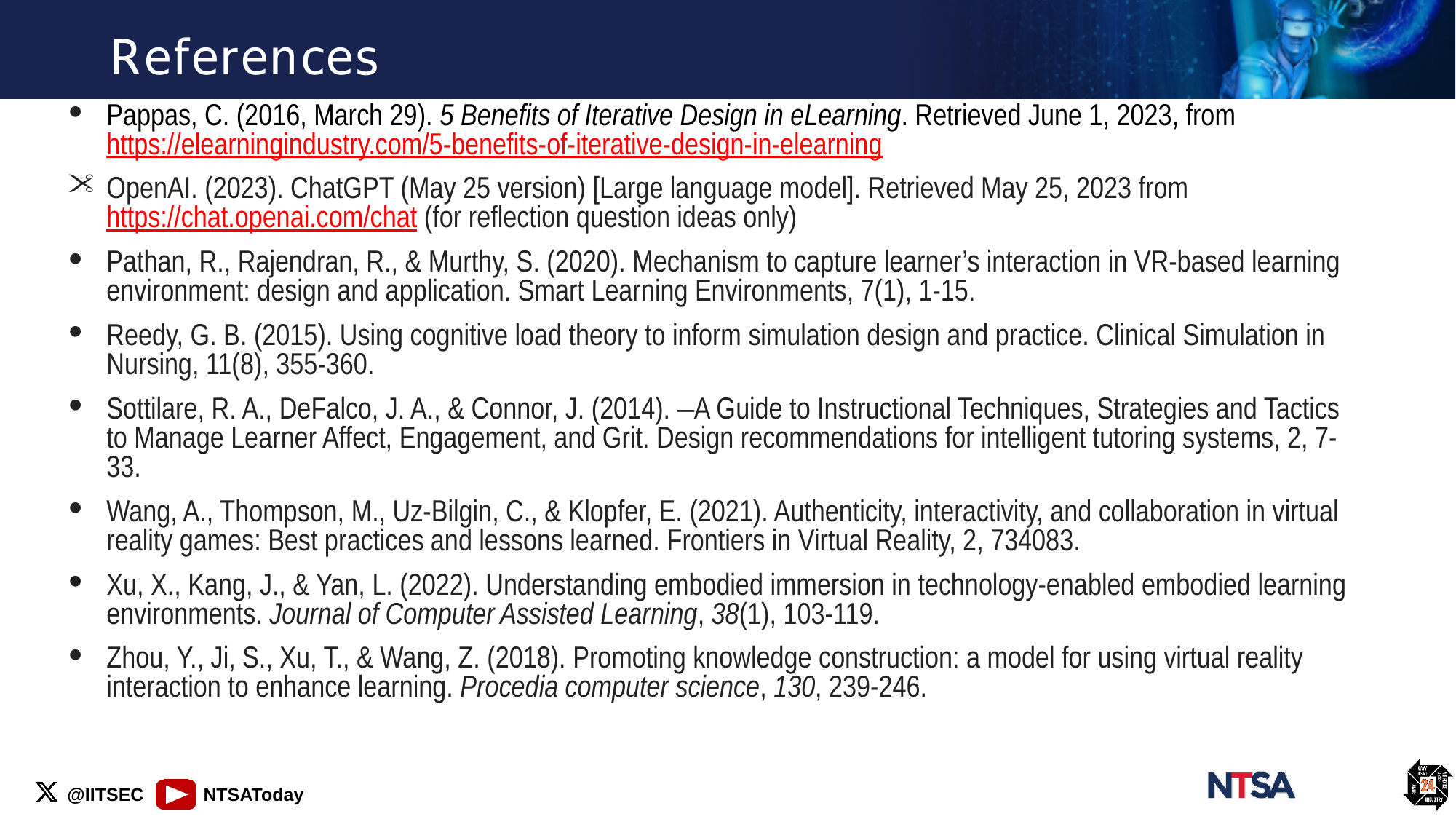

References
Pappas, C. (2016, March 29). 5 Benefits of Iterative Design in eLearning. Retrieved June 1, 2023, from https://elearningindustry.com/5-benefits-of-iterative-design-in-elearning
OpenAI. (2023). ChatGPT (May 25 version) [Large language model]. Retrieved May 25, 2023 from https://chat.openai.com/chat (for reflection question ideas only)
Pathan, R., Rajendran, R., & Murthy, S. (2020). Mechanism to capture learner’s interaction in VR-based learning environment: design and application. Smart Learning Environments, 7(1), 1-15.
Reedy, G. B. (2015). Using cognitive load theory to inform simulation design and practice. Clinical Simulation in Nursing, 11(8), 355-360.
Sottilare, R. A., DeFalco, J. A., & Connor, J. (2014). ‒A Guide to Instructional Techniques, Strategies and Tactics to Manage Learner Affect, Engagement, and Grit. Design recommendations for intelligent tutoring systems, 2, 7-33.
Wang, A., Thompson, M., Uz-Bilgin, C., & Klopfer, E. (2021). Authenticity, interactivity, and collaboration in virtual reality games: Best practices and lessons learned. Frontiers in Virtual Reality, 2, 734083.
Xu, X., Kang, J., & Yan, L. (2022). Understanding embodied immersion in technology‐enabled embodied learning environments. Journal of Computer Assisted Learning, 38(1), 103-119.
Zhou, Y., Ji, S., Xu, T., & Wang, Z. (2018). Promoting knowledge construction: a model for using virtual reality interaction to enhance learning. Procedia computer science, 130, 239-246.